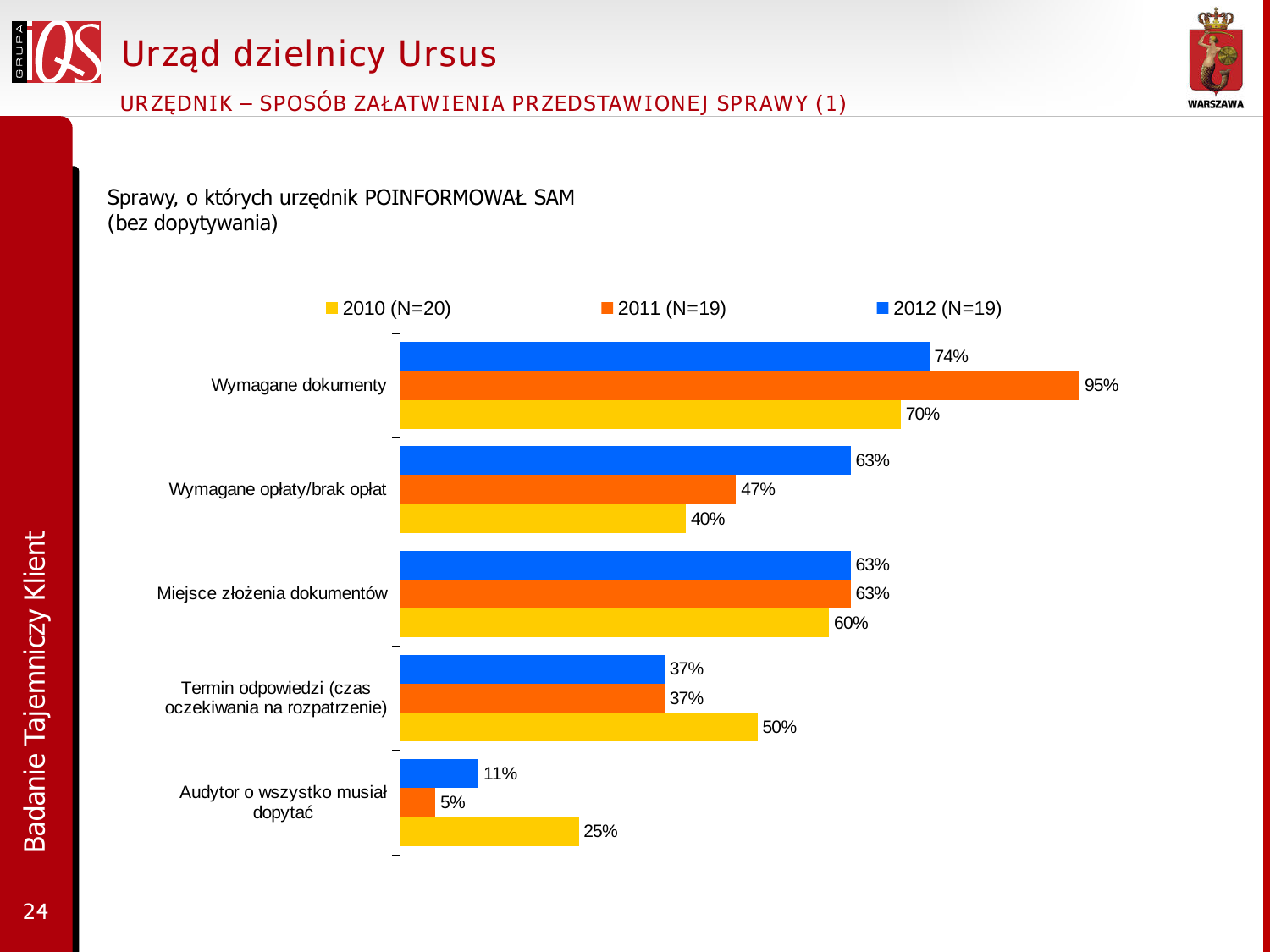

# Urząd dzielnicy Ursus
URZĘDNIK – SPOSÓB ZAŁATWIENIA PRZEDSTAWIONEJ SPRAWY (1)
Sprawy, o których urzędnik POINFORMOWAŁ SAM
(bez dopytywania)

### Chart

| Category | 2012 (N=19) | 2011 (N=19) | 2010 (N=20) |
|---|---|---|---|
| Wymagane dokumenty | 0.7400000000000003 | 0.9500000000000003 | 0.7000000000000003 |
| Wymagane opłaty/brak opłat | 0.6300000000000003 | 0.4700000000000001 | 0.4 |
| Miejsce złożenia dokumentów | 0.6300000000000003 | 0.6300000000000003 | 0.6000000000000003 |
| Termin odpowiedzi (czas oczekiwania na rozpatrzenie) | 0.37000000000000016 | 0.37000000000000016 | 0.5 |
| Audytor o wszystko musiał dopytać | 0.11 | 0.05 | 0.25 |
Badanie Tajemniczy Klient
24